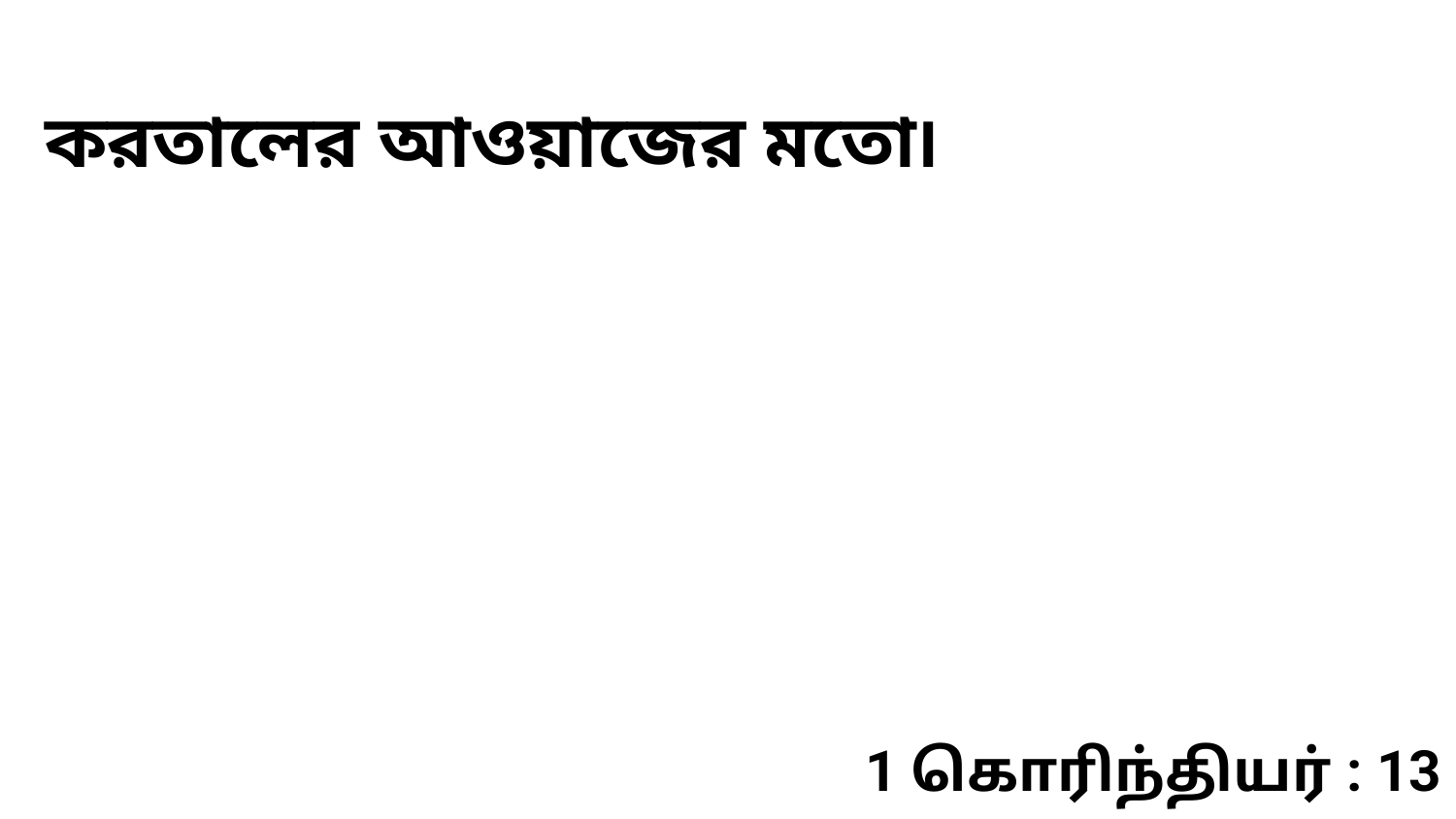

করতালের আওয়াজের মতো৷
1 கொரிந்தியர் : 13